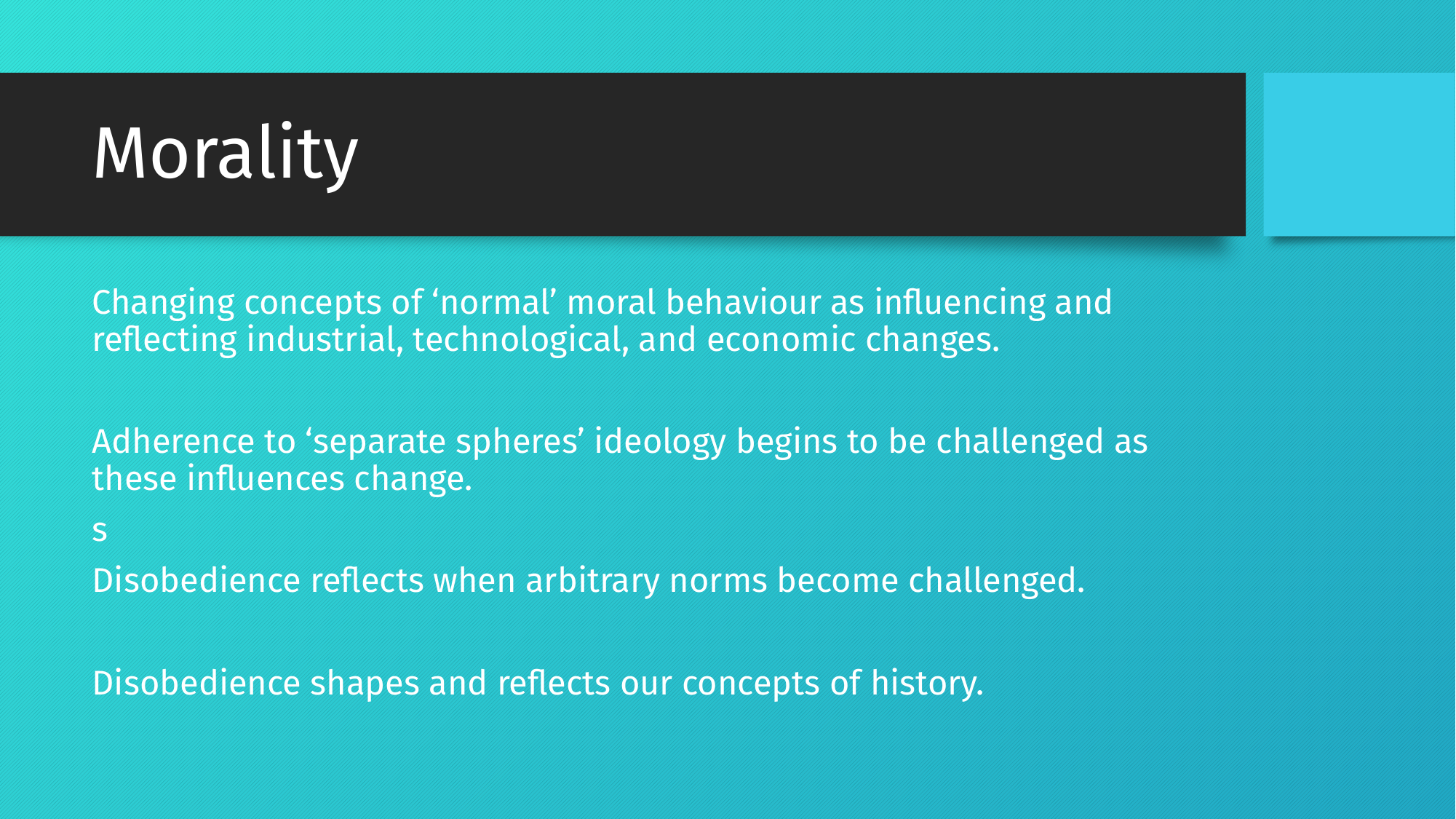

# Morality
Changing concepts of ‘normal’ moral behaviour as influencing and reflecting industrial, technological, and economic changes.

Adherence to ‘separate spheres’ ideology begins to be challenged as these influences change.
s
Disobedience reflects when arbitrary norms become challenged.

Disobedience shapes and reflects our concepts of history.